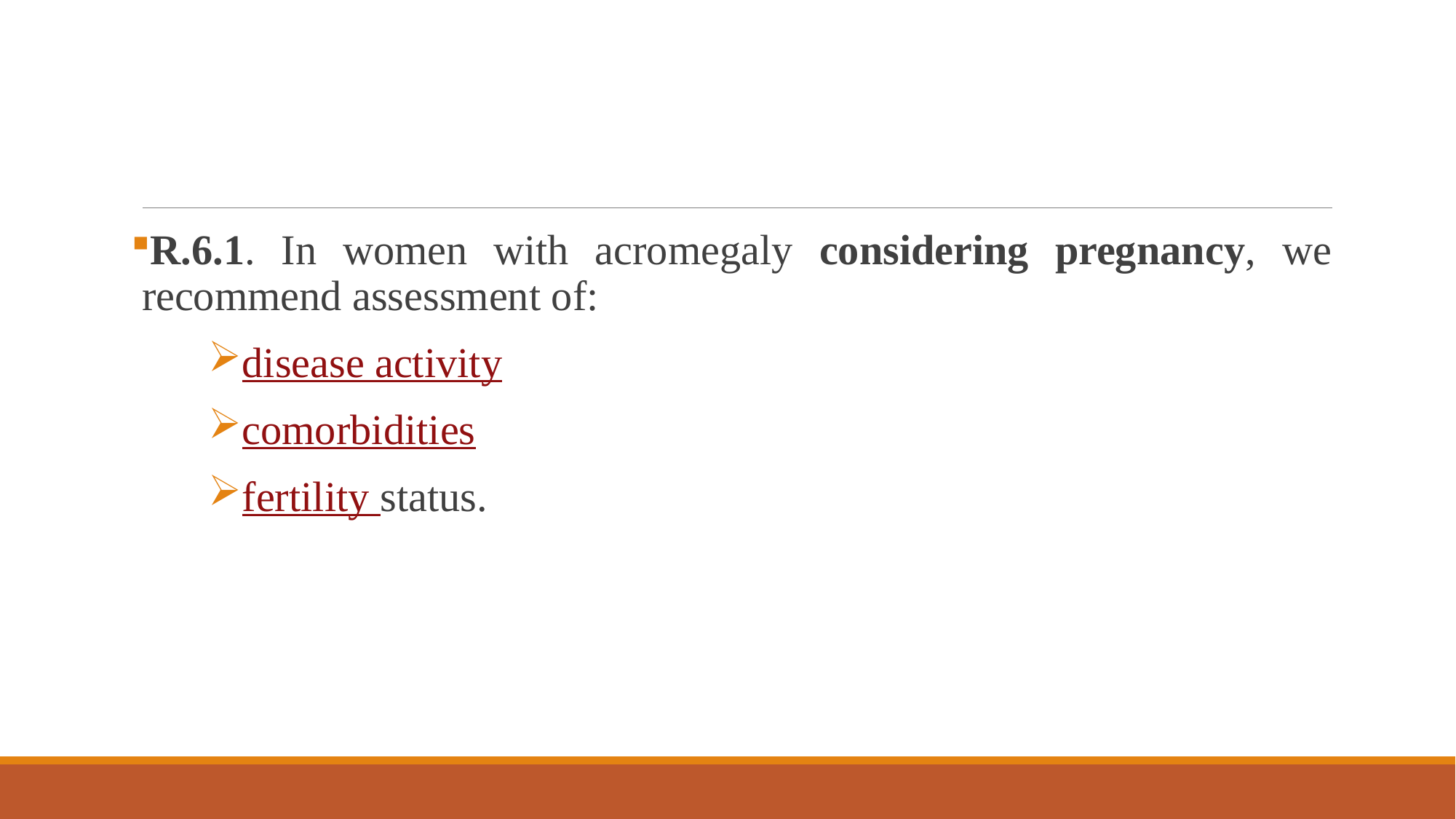

#
R.6.1. In women with acromegaly considering pregnancy, we recommend assessment of:
disease activity
comorbidities
fertility status.